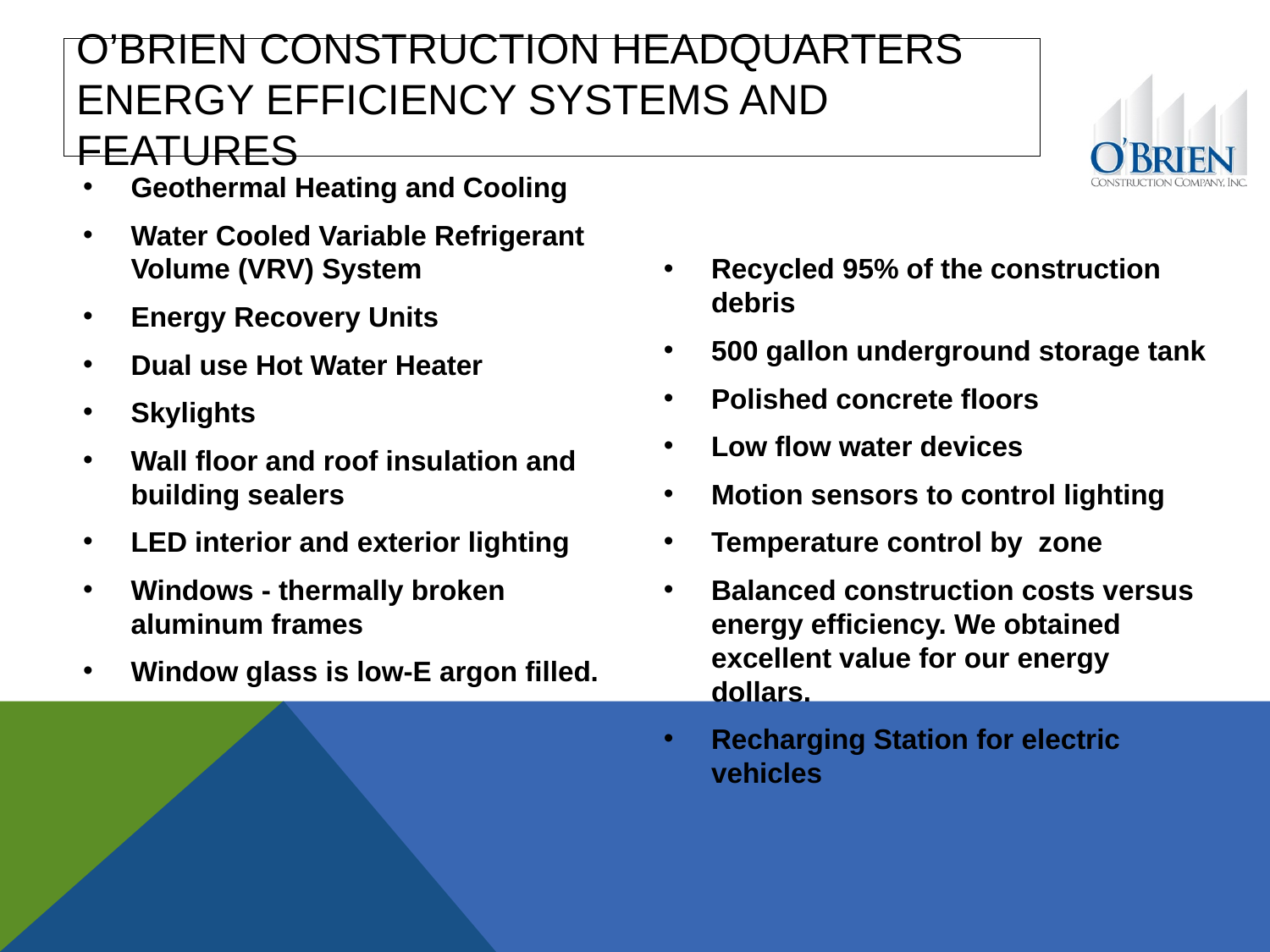

# O’Brien Construction Headquarters Energy Efficiency Systems and features
Geothermal Heating and Cooling
Water Cooled Variable Refrigerant Volume (VRV) System
Energy Recovery Units
Dual use Hot Water Heater
Skylights
Wall floor and roof insulation and building sealers
LED interior and exterior lighting
Windows - thermally broken aluminum frames
Window glass is low-E argon filled.

Recycled 95% of the construction debris
500 gallon underground storage tank
Polished concrete floors
Low flow water devices
Motion sensors to control lighting
Temperature control by  zone
Balanced construction costs versus energy efficiency. We obtained excellent value for our energy dollars.
Recharging Station for electric vehicles